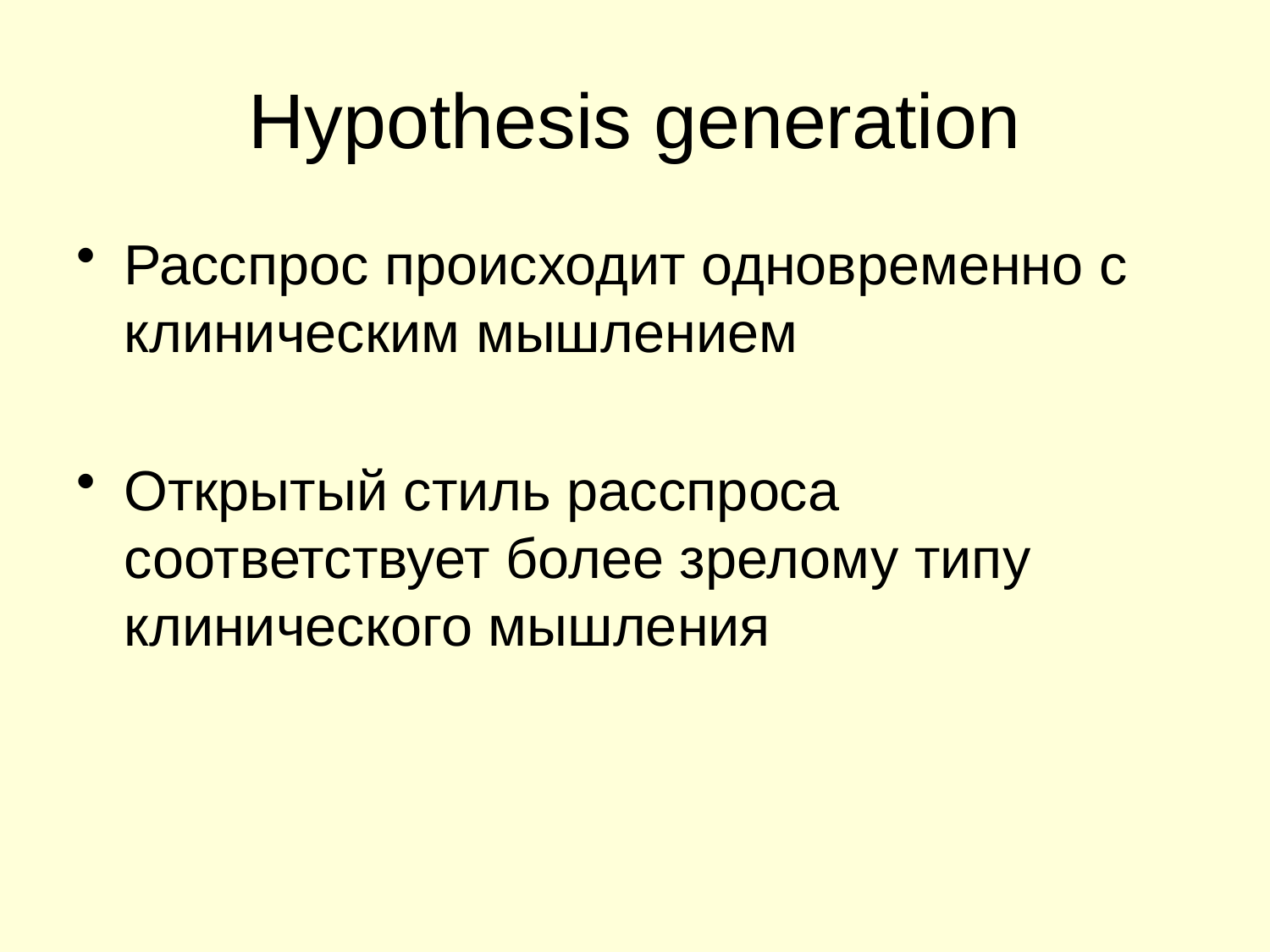

# Hypothesis generation
Расспрос происходит одновременно с клиническим мышлением

Открытый стиль расспроса соответствует более зрелому типу клинического мышления